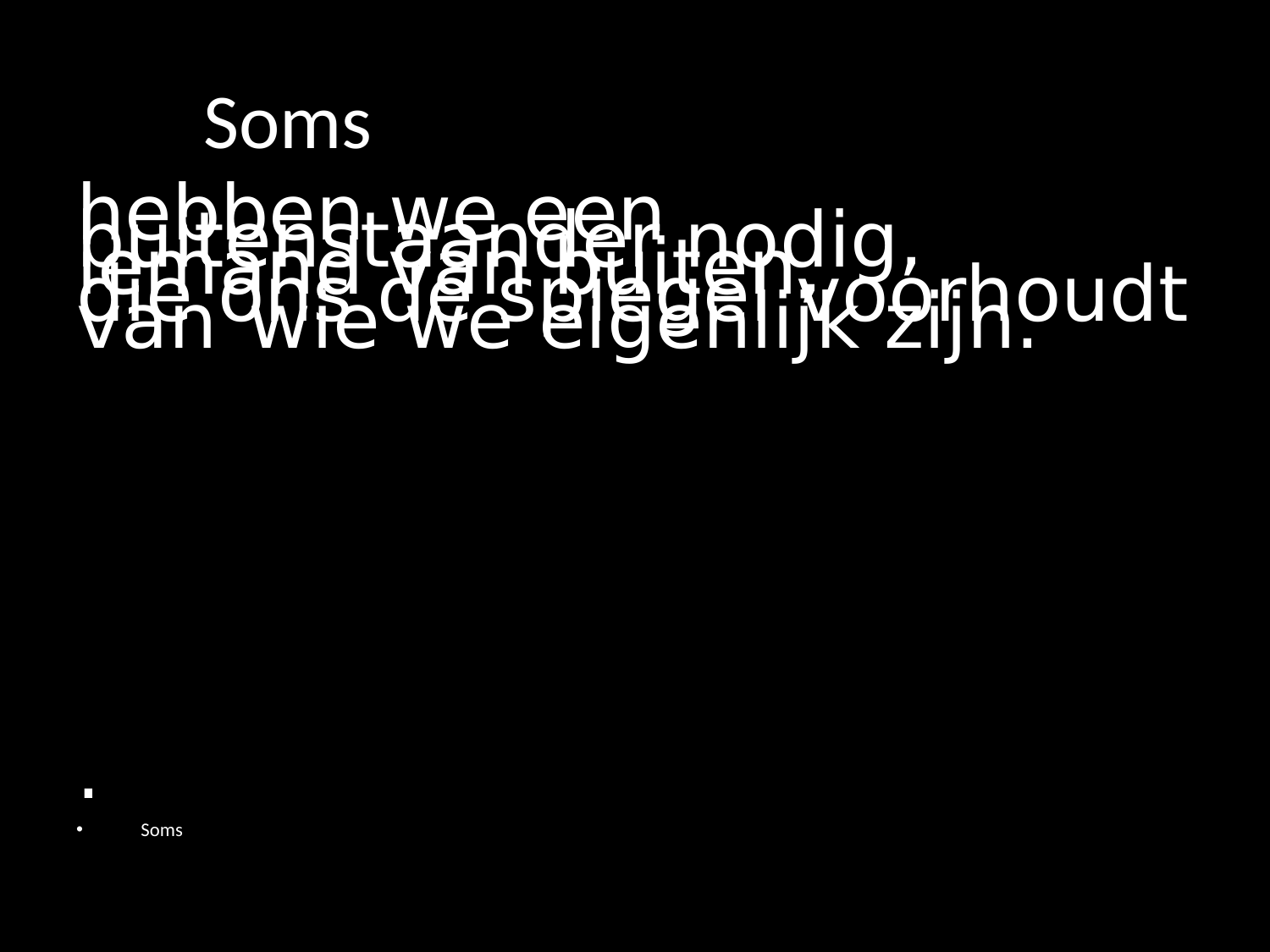

# Soms
hebben we een buitenstaander nodig,
iemand van buiten,
die ons de spiegel voorhoudt van 		wie we eigenlijk zijn.

.
Soms